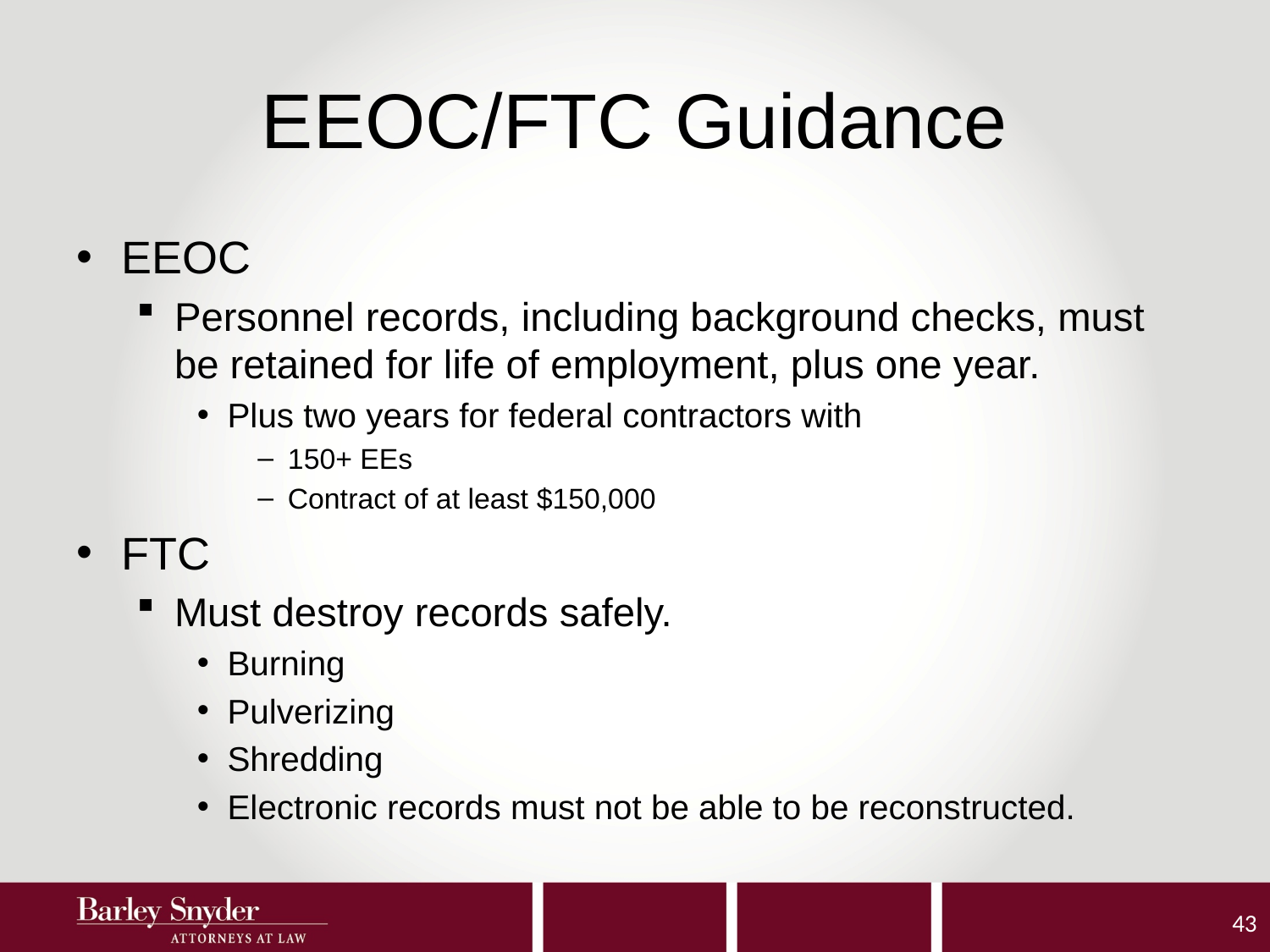

# EEOC/FTC Guidance
EEOC
Personnel records, including background checks, must be retained for life of employment, plus one year.
Plus two years for federal contractors with
150+ EEs
Contract of at least $150,000
FTC
Must destroy records safely.
Burning
Pulverizing
Shredding
Electronic records must not be able to be reconstructed.
43